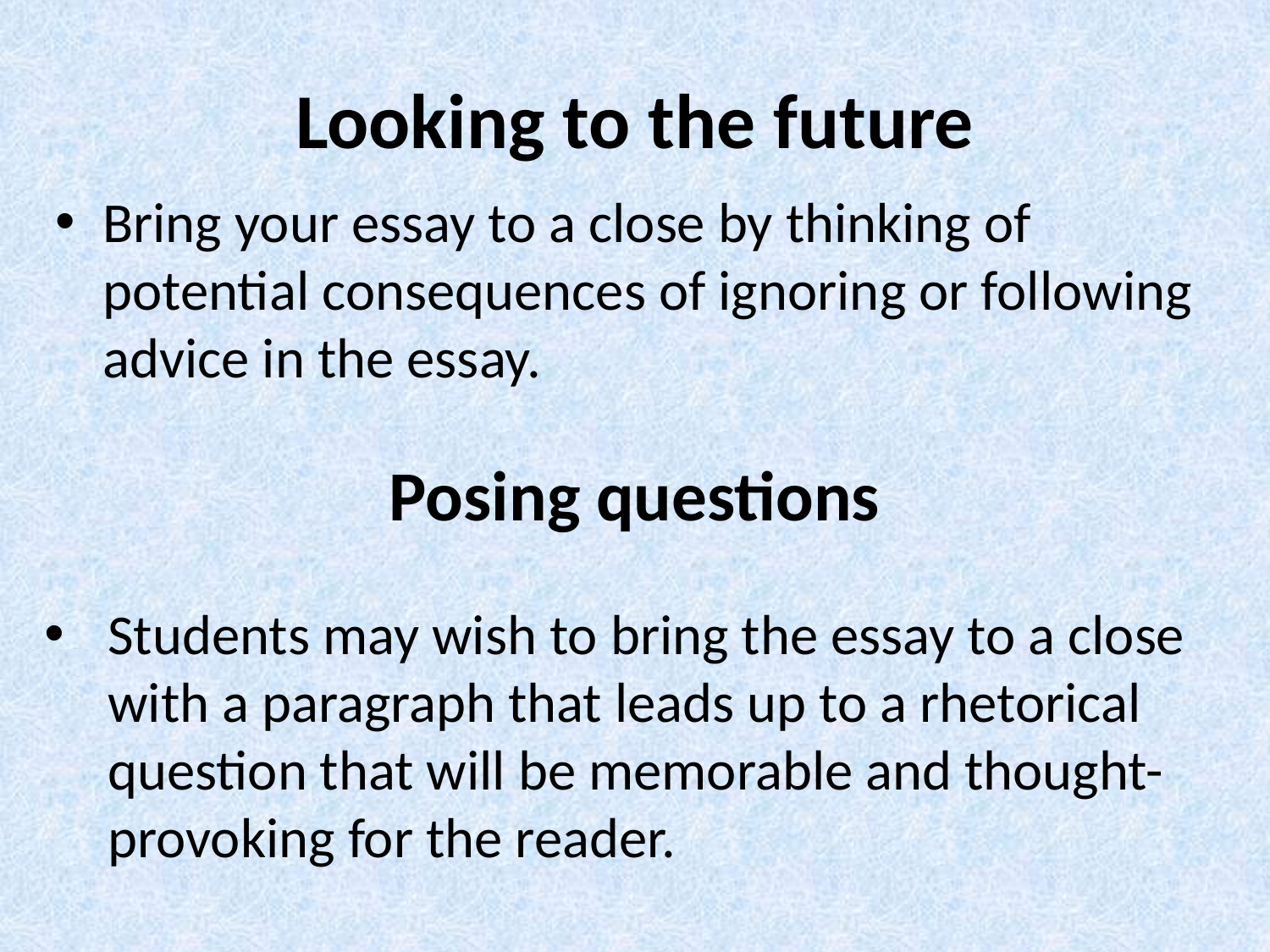

# Looking to the future
Bring your essay to a close by thinking of potential consequences of ignoring or following advice in the essay.
Posing questions
Students may wish to bring the essay to a close with a paragraph that leads up to a rhetorical question that will be memorable and thought-provoking for the reader.